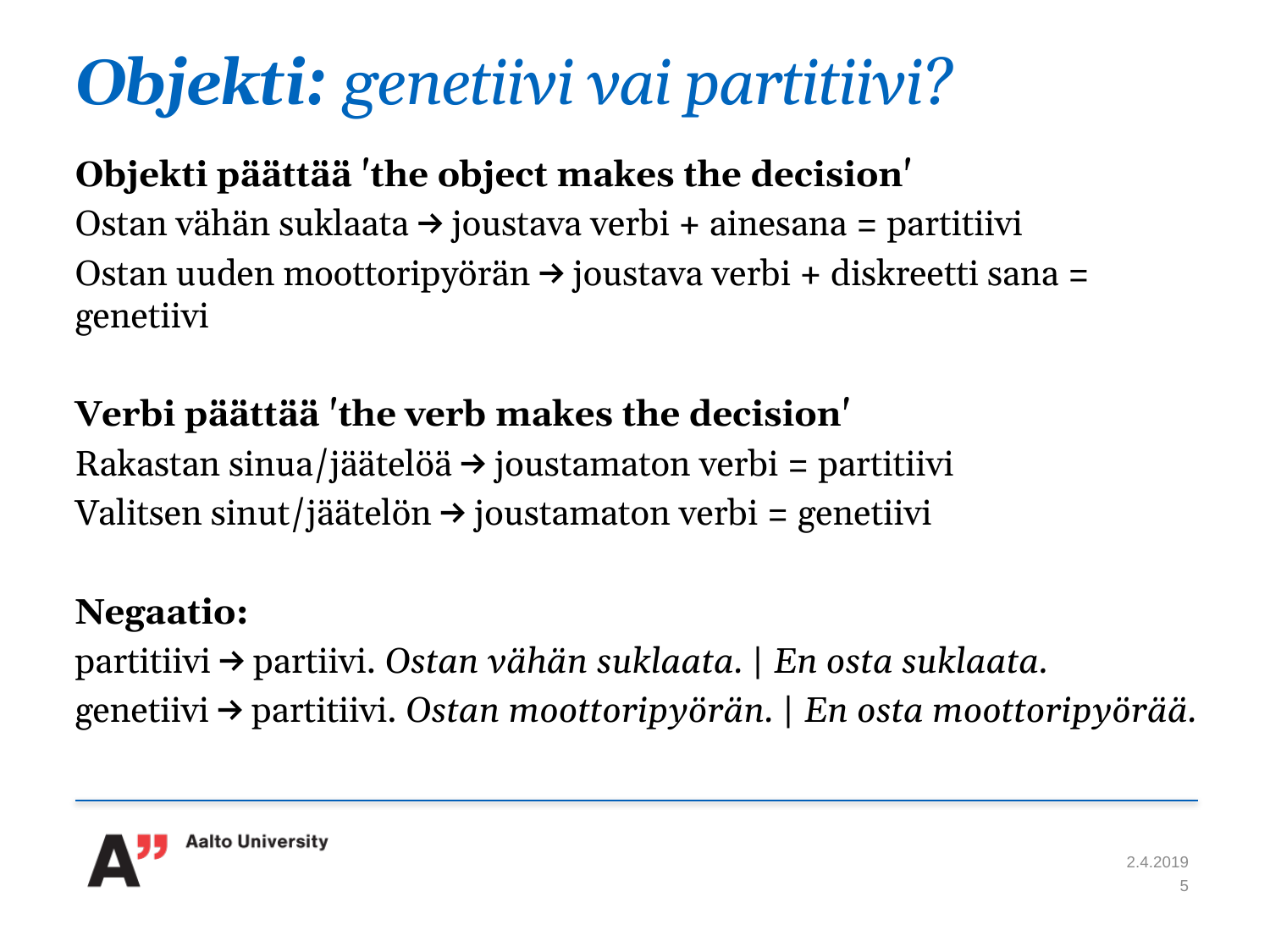

# Objekti: genetiivi vai partitiivi?
Objekti päättää 'the object makes the decision'
Ostan vähän suklaata → joustava verbi + ainesana = partitiivi
Ostan uuden moottoripyörän → joustava verbi + diskreetti sana = genetiivi

Verbi päättää 'the verb makes the decision'
Rakastan sinua/jäätelöä → joustamaton verbi = partitiivi
Valitsen sinut/jäätelön → joustamaton verbi = genetiivi

Negaatio:
partitiivi → partiivi. Ostan vähän suklaata. | En osta suklaata.
genetiivi → partitiivi. Ostan moottoripyörän. | En osta moottoripyörää.
2.4.2019
5